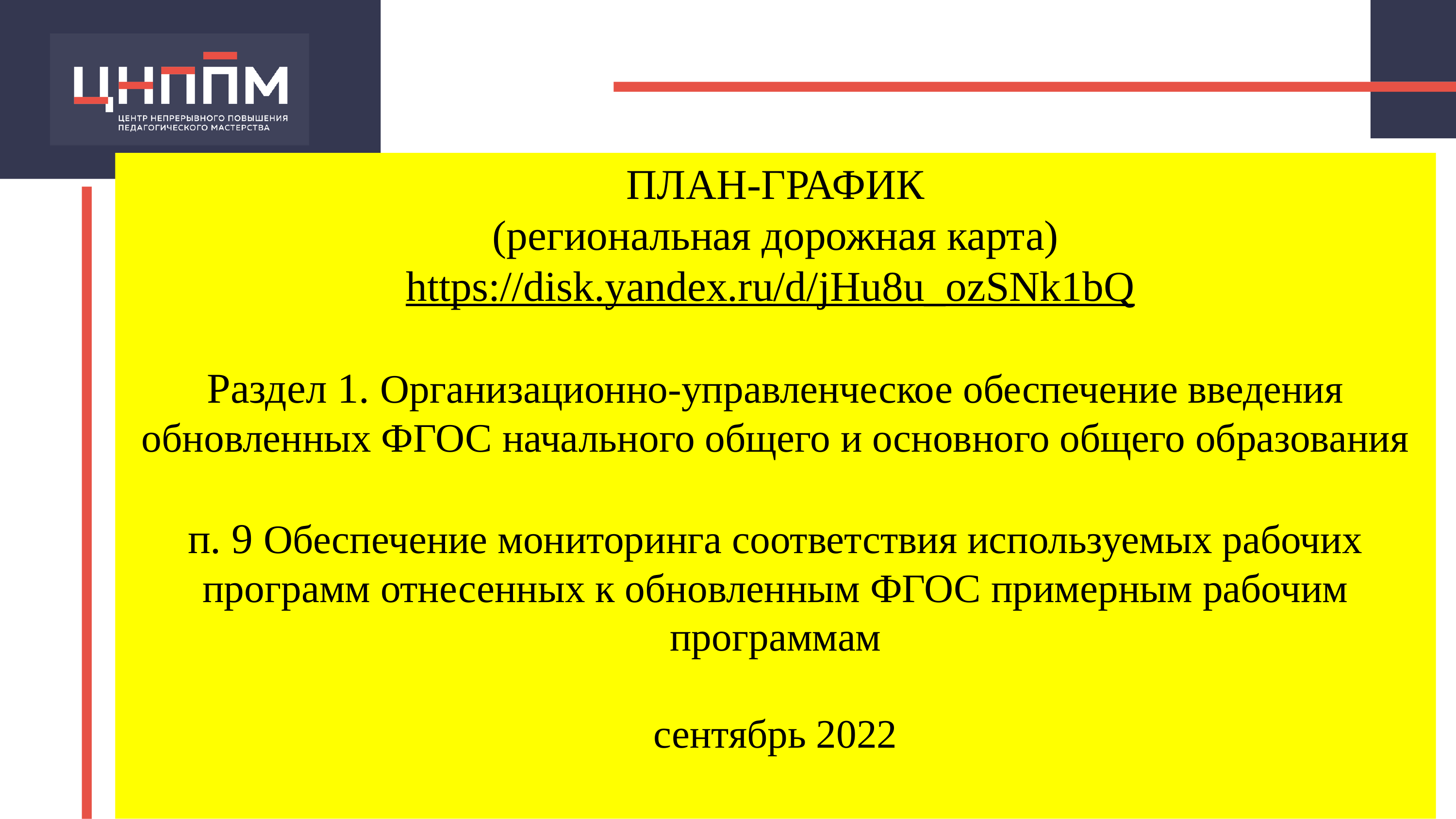

ПЛАН-ГРАФИК
(региональная дорожная карта)
https://disk.yandex.ru/d/jHu8u_ozSNk1bQ

Раздел 1. Организационно-управленческое обеспечение введения обновленных ФГОС начального общего и основного общего образования

п. 9 Обеспечение мониторинга соответствия используемых рабочих программ отнесенных к обновленным ФГОС примерным рабочим программам

сентябрь 2022